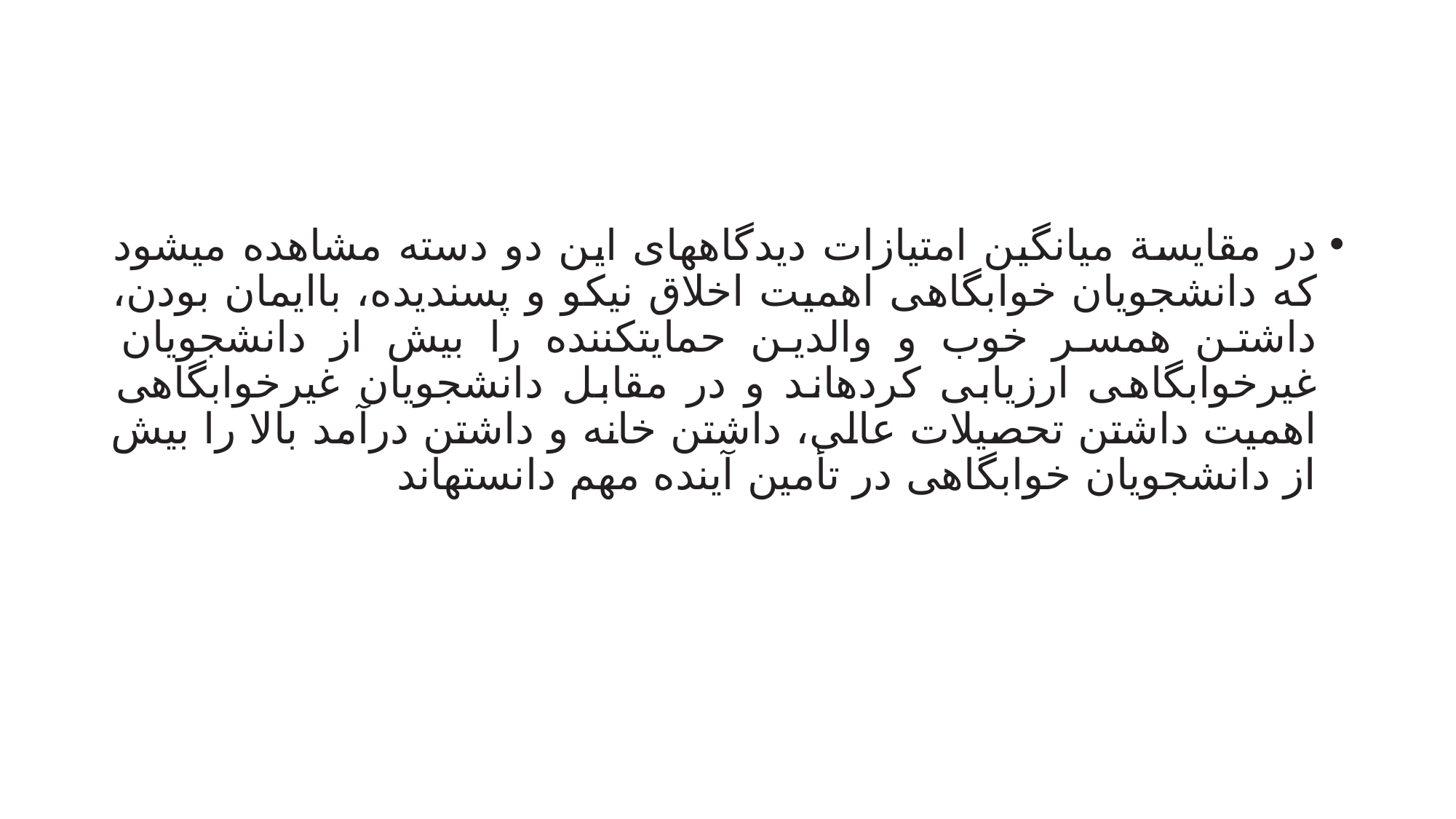

#
در مقایسة میانگین امتیازات دیدگاههای این دو دسته مشاهده میشود که دانشجویان خوابگاهی اهمیت اخلاق نیکو و پسندیده، باایمان بودن، داشتن همسر خوب و والدین حمایتکننده را بیش از دانشجویان غیرخوابگاهی ارزیابی کردهاند و در مقابل دانشجویان غیرخوابگاهی اهمیت داشتن تحصیلات عالی، داشتن خانه و داشتن درآمد بالا را بیش از دانشجویان خوابگاهی در تأمین آینده مهم دانستهاند